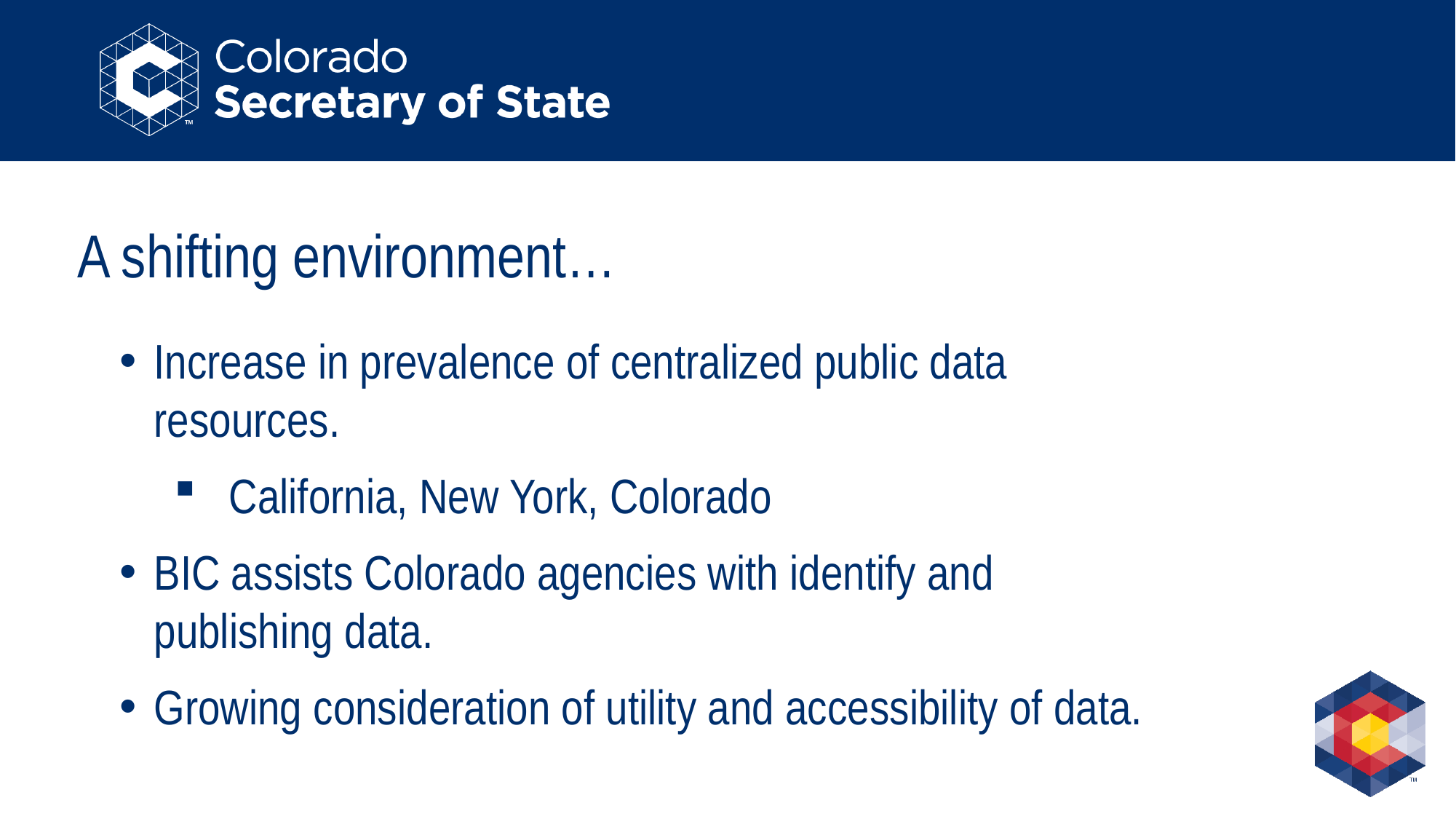

A shifting environment…
A shifting environment…
Increase in prevalence of centralized public data resources.
California, New York, Colorado
BIC assists Colorado agencies with identify and publishing data.
Growing consideration of utility and accessibility of data.